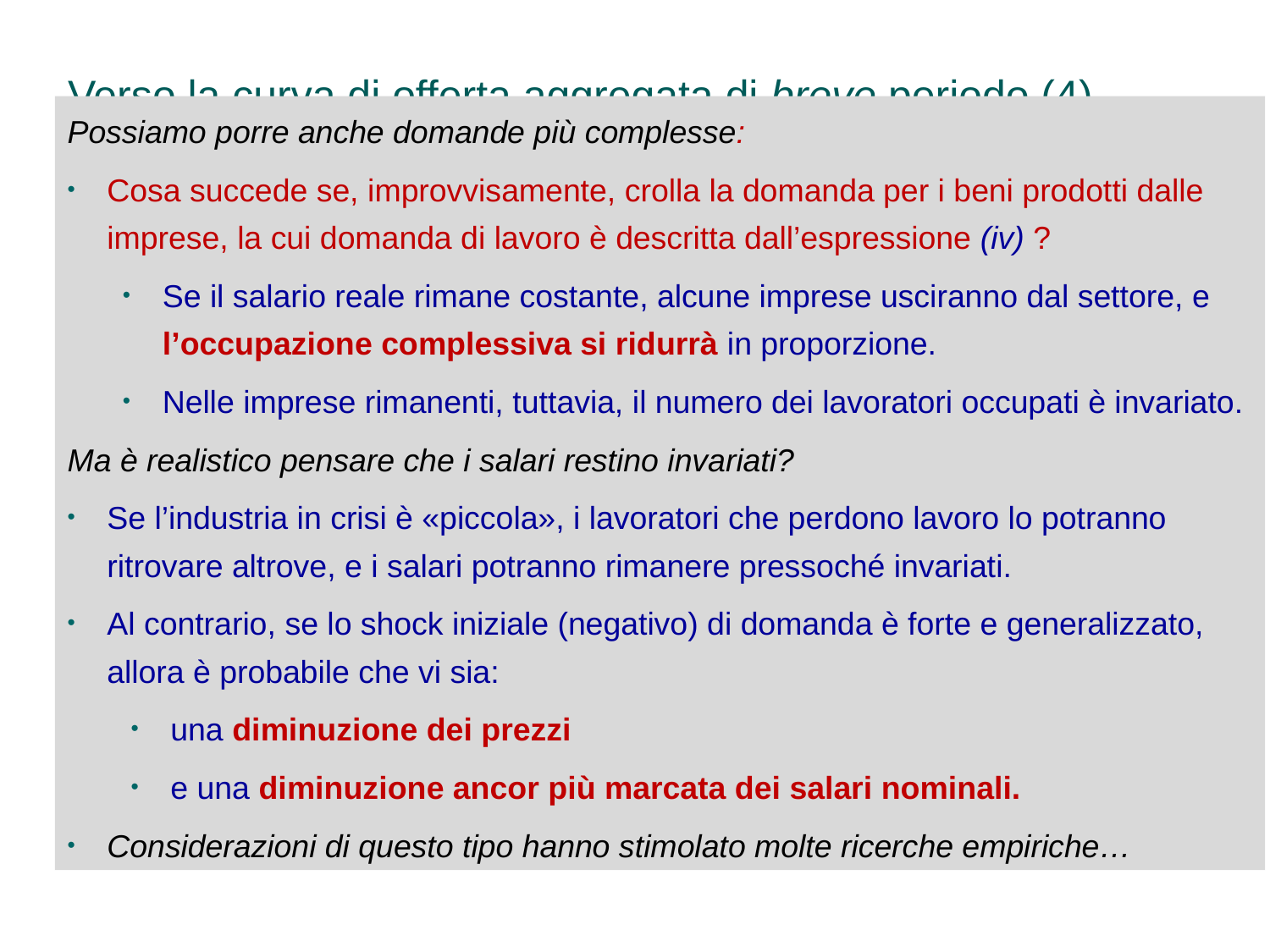

# Verso la curva di offerta aggregata di breve periodo (4)
Possiamo porre anche domande più complesse:
Cosa succede se, improvvisamente, crolla la domanda per i beni prodotti dalle imprese, la cui domanda di lavoro è descritta dall’espressione (iv) ?
Se il salario reale rimane costante, alcune imprese usciranno dal settore, e l’occupazione complessiva si ridurrà in proporzione.
Nelle imprese rimanenti, tuttavia, il numero dei lavoratori occupati è invariato.
Ma è realistico pensare che i salari restino invariati?
Se l’industria in crisi è «piccola», i lavoratori che perdono lavoro lo potranno ritrovare altrove, e i salari potranno rimanere pressoché invariati.
Al contrario, se lo shock iniziale (negativo) di domanda è forte e generalizzato, allora è probabile che vi sia:
una diminuzione dei prezzi
e una diminuzione ancor più marcata dei salari nominali.
Considerazioni di questo tipo hanno stimolato molte ricerche empiriche…
Lez.13:  Curva di Phillips e Offerta aggregata